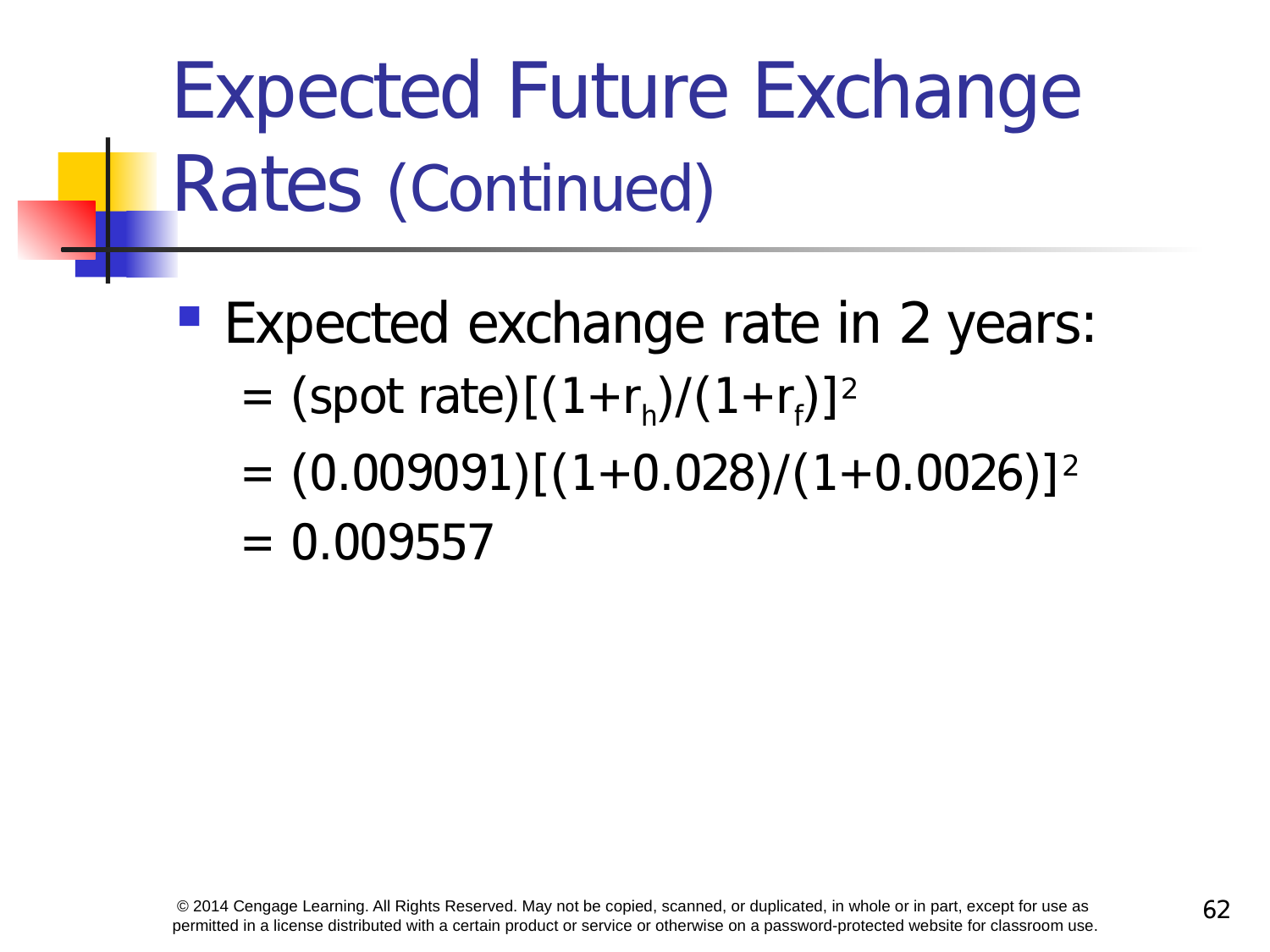

# Expected Future Exchange Rates (Continued)
Expected exchange rate in 2 years:
= (spot rate)[(1+rh)/(1+rf)]2
= (0.009091)[(1+0.028)/(1+0.0026)]2
= 0.009557

62